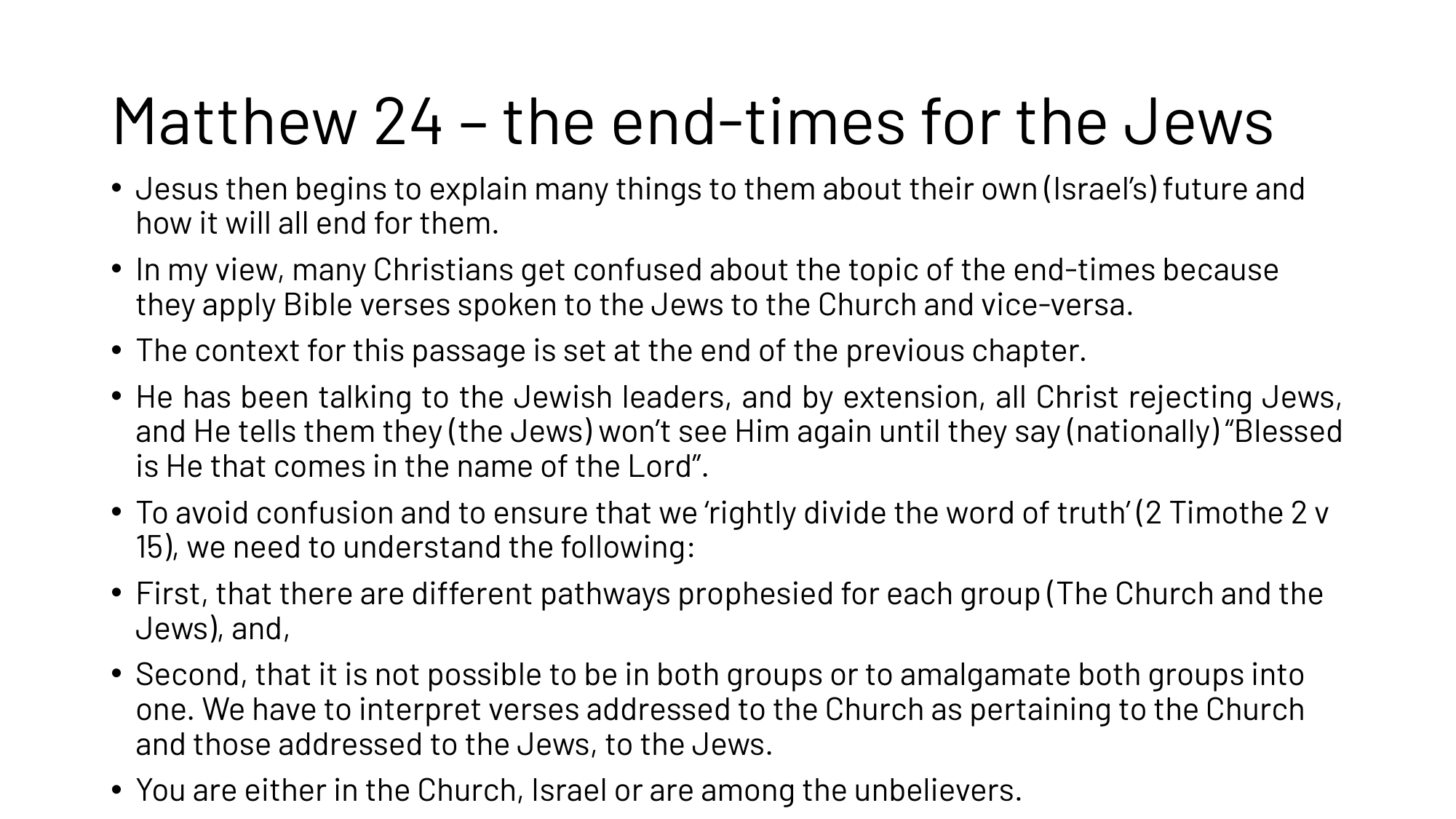

# Matthew 24 – the end-times for the Jews
Jesus then begins to explain many things to them about their own (Israel’s) future and how it will all end for them.
In my view, many Christians get confused about the topic of the end-times because they apply Bible verses spoken to the Jews to the Church and vice-versa.
The context for this passage is set at the end of the previous chapter.
He has been talking to the Jewish leaders, and by extension, all Christ rejecting Jews, and He tells them they (the Jews) won’t see Him again until they say (nationally) “Blessed is He that comes in the name of the Lord”.
To avoid confusion and to ensure that we ‘rightly divide the word of truth’ (2 Timothe 2 v 15), we need to understand the following:
First, that there are different pathways prophesied for each group (The Church and the Jews), and,
Second, that it is not possible to be in both groups or to amalgamate both groups into one. We have to interpret verses addressed to the Church as pertaining to the Church and those addressed to the Jews, to the Jews.
You are either in the Church, Israel or are among the unbelievers.